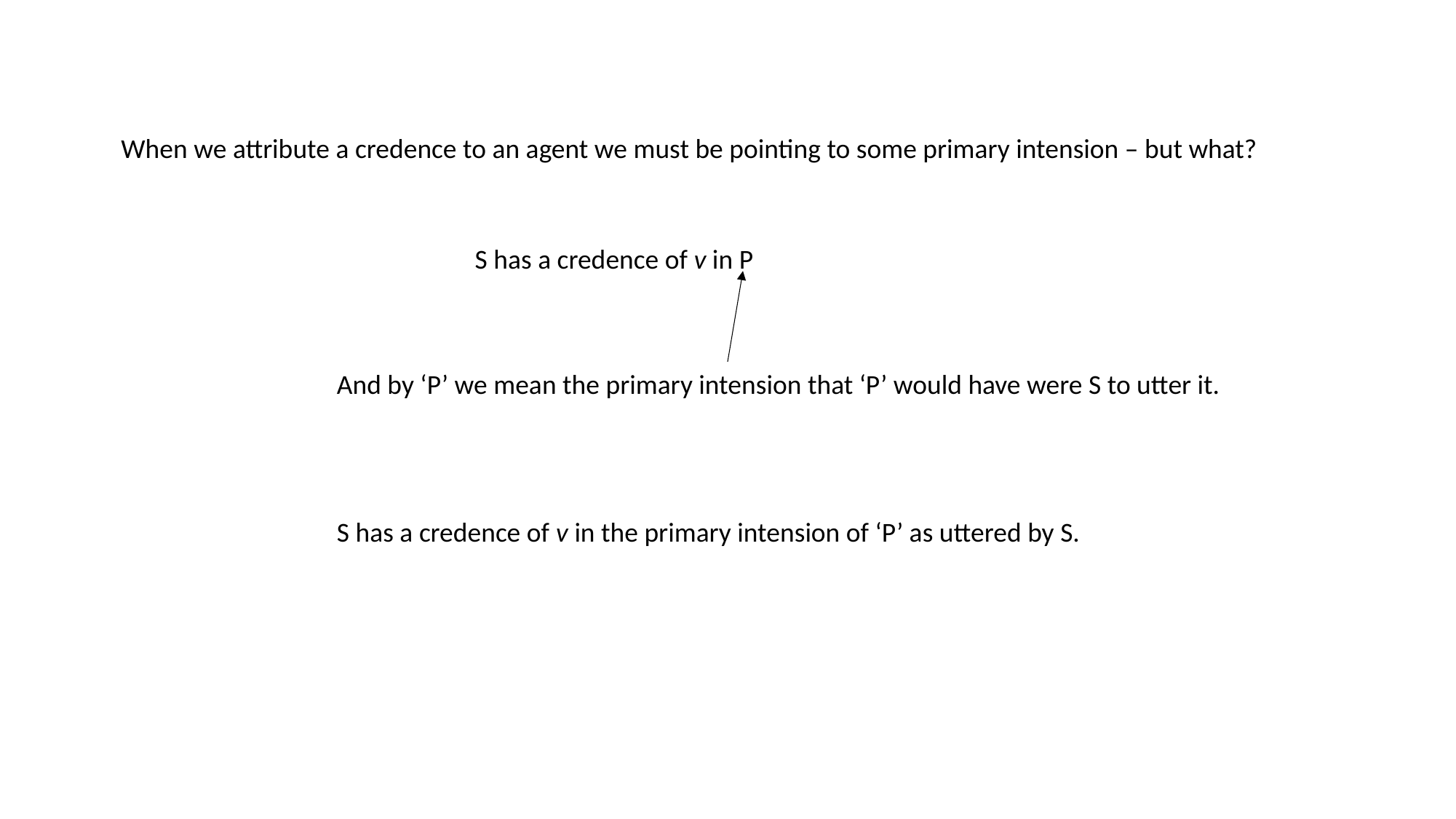

When we attribute a credence to an agent we must be pointing to some primary intension – but what?

S has a credence of v in P

And by ‘P’ we mean the primary intension that ‘P’ would have were S to utter it.
S has a credence of v in the primary intension of ‘P’ as uttered by S.